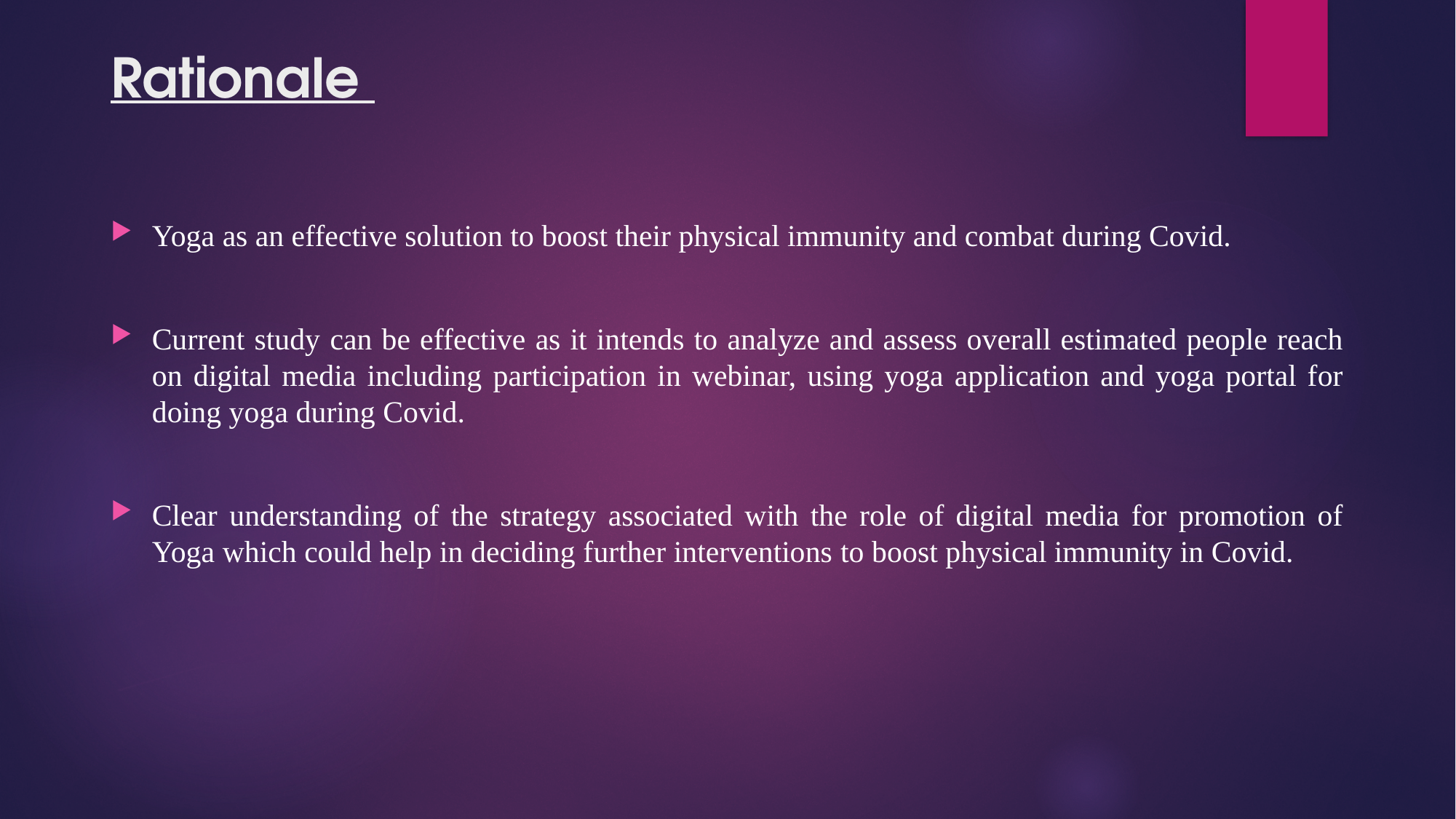

# Rationale
Yoga as an effective solution to boost their physical immunity and combat during Covid.

Current study can be effective as it intends to analyze and assess overall estimated people reach on digital media including participation in webinar, using yoga application and yoga portal for doing yoga during Covid.

Clear understanding of the strategy associated with the role of digital media for promotion of Yoga which could help in deciding further interventions to boost physical immunity in Covid.